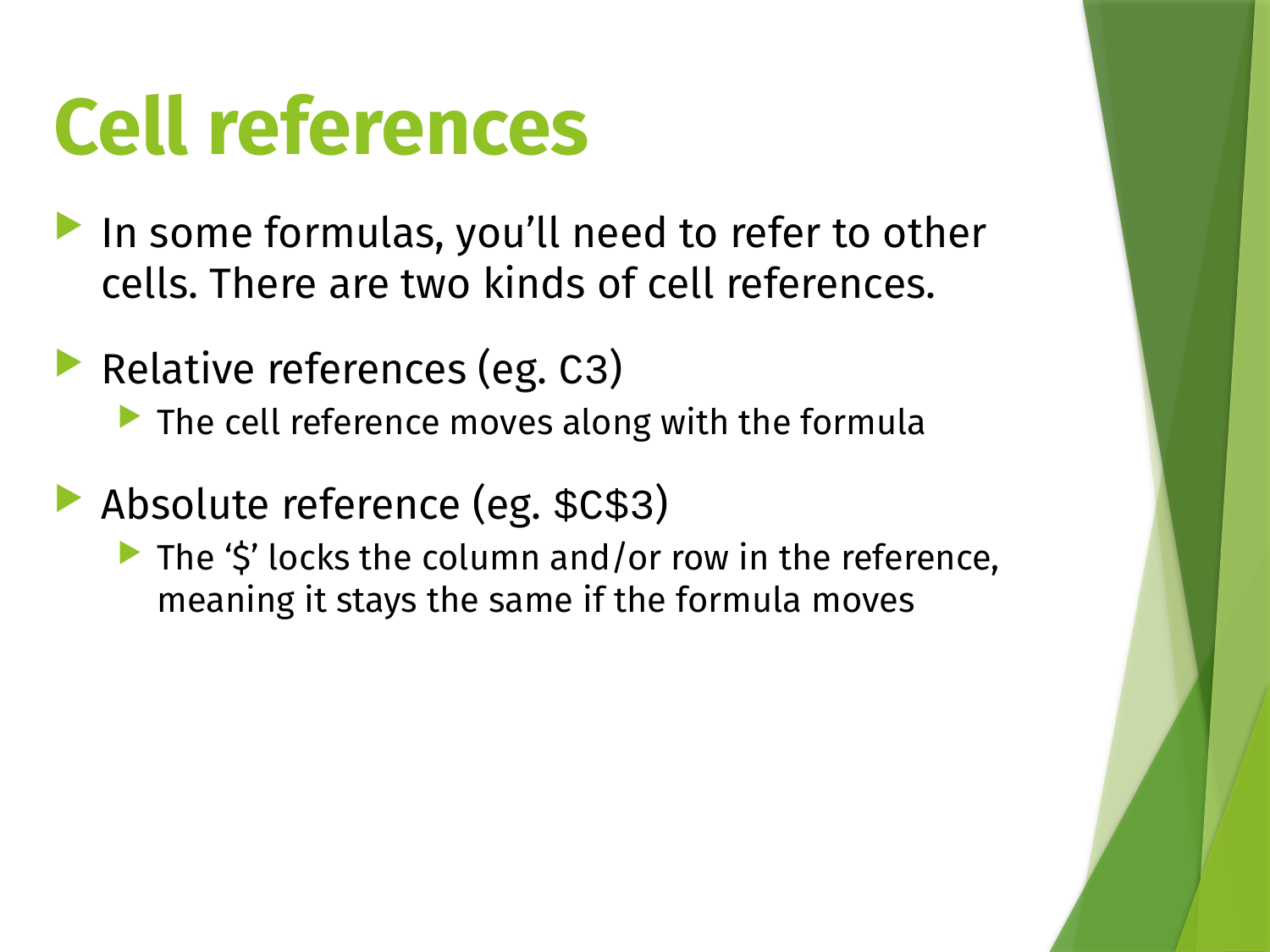

# Cell references
In some formulas, you’ll need to refer to other cells. There are two kinds of cell references.
Relative references (eg. C3)
The cell reference moves along with the formula
Absolute reference (eg. $C$3)
The ‘$’ locks the column and/or row in the reference, meaning it stays the same if the formula moves